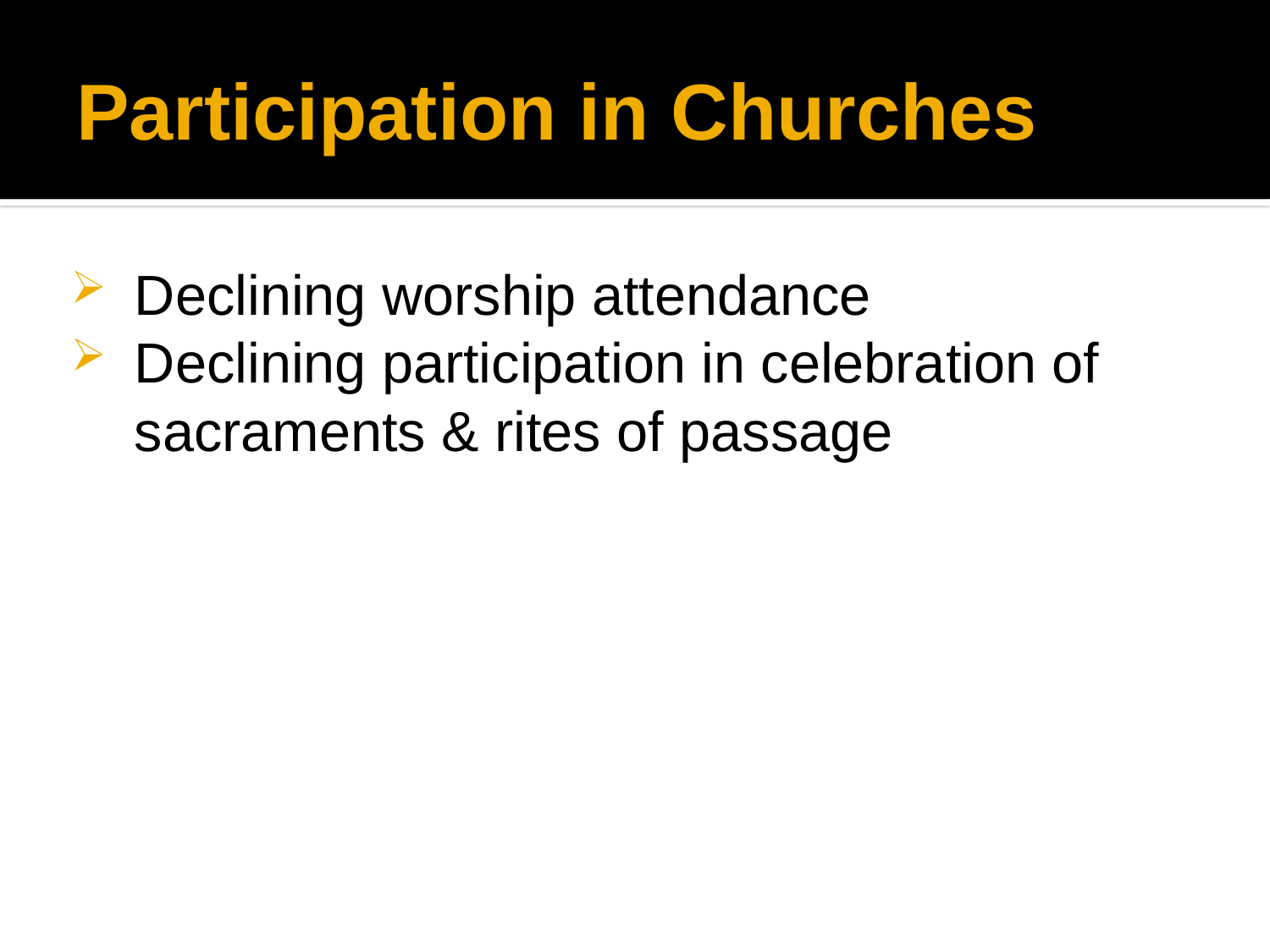

# Participation in Churches
Declining worship attendance
Declining participation in celebration of sacraments & rites of passage